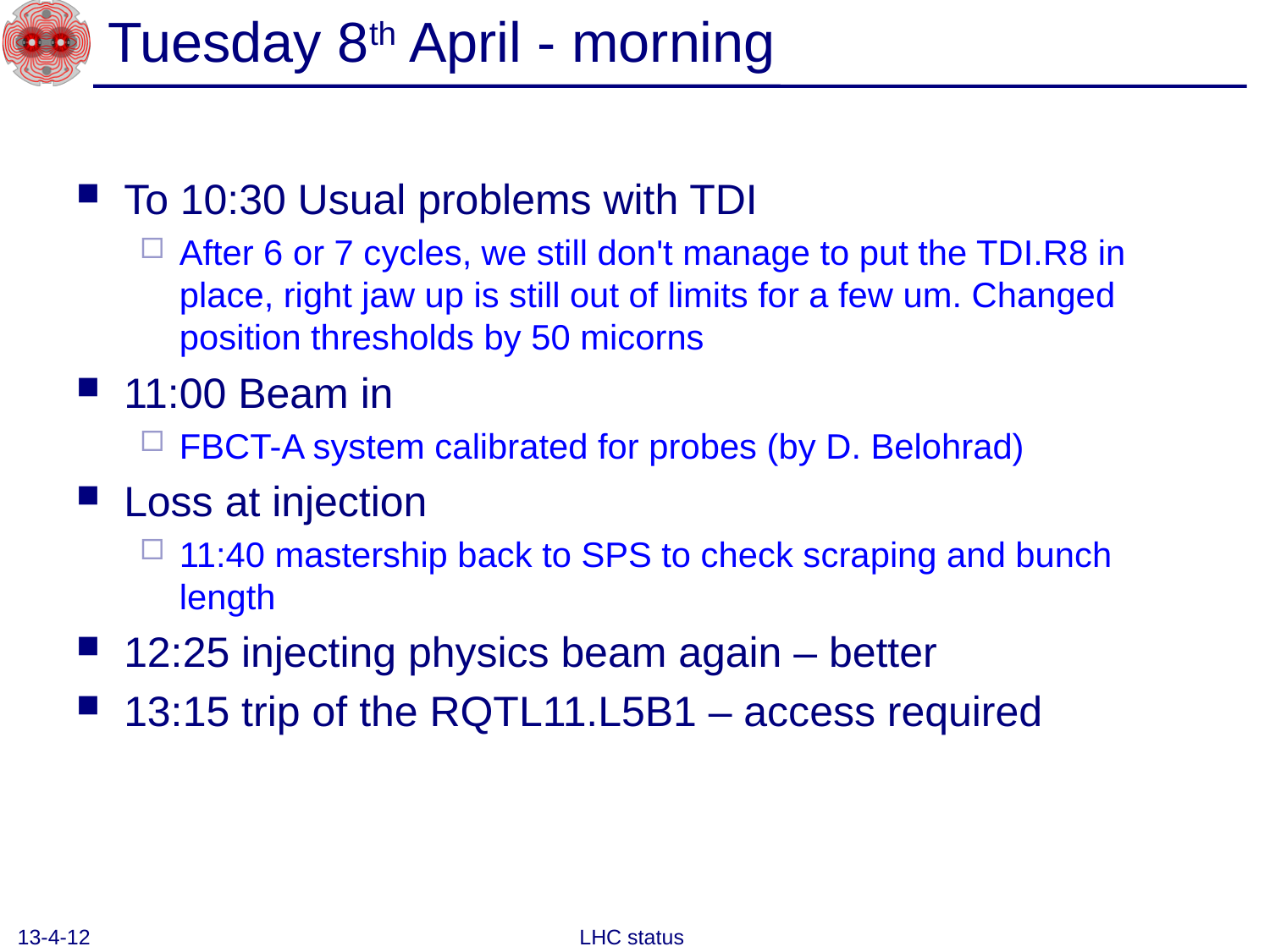

# Tuesday 8th April - morning
To 10:30 Usual problems with TDI
After 6 or 7 cycles, we still don't manage to put the TDI.R8 in place, right jaw up is still out of limits for a few um. Changed position thresholds by 50 micorns
11:00 Beam in
FBCT-A system calibrated for probes (by D. Belohrad)
Loss at injection
11:40 mastership back to SPS to check scraping and bunch length
12:25 injecting physics beam again – better
13:15 trip of the RQTL11.L5B1 – access required
13-4-12
LHC status